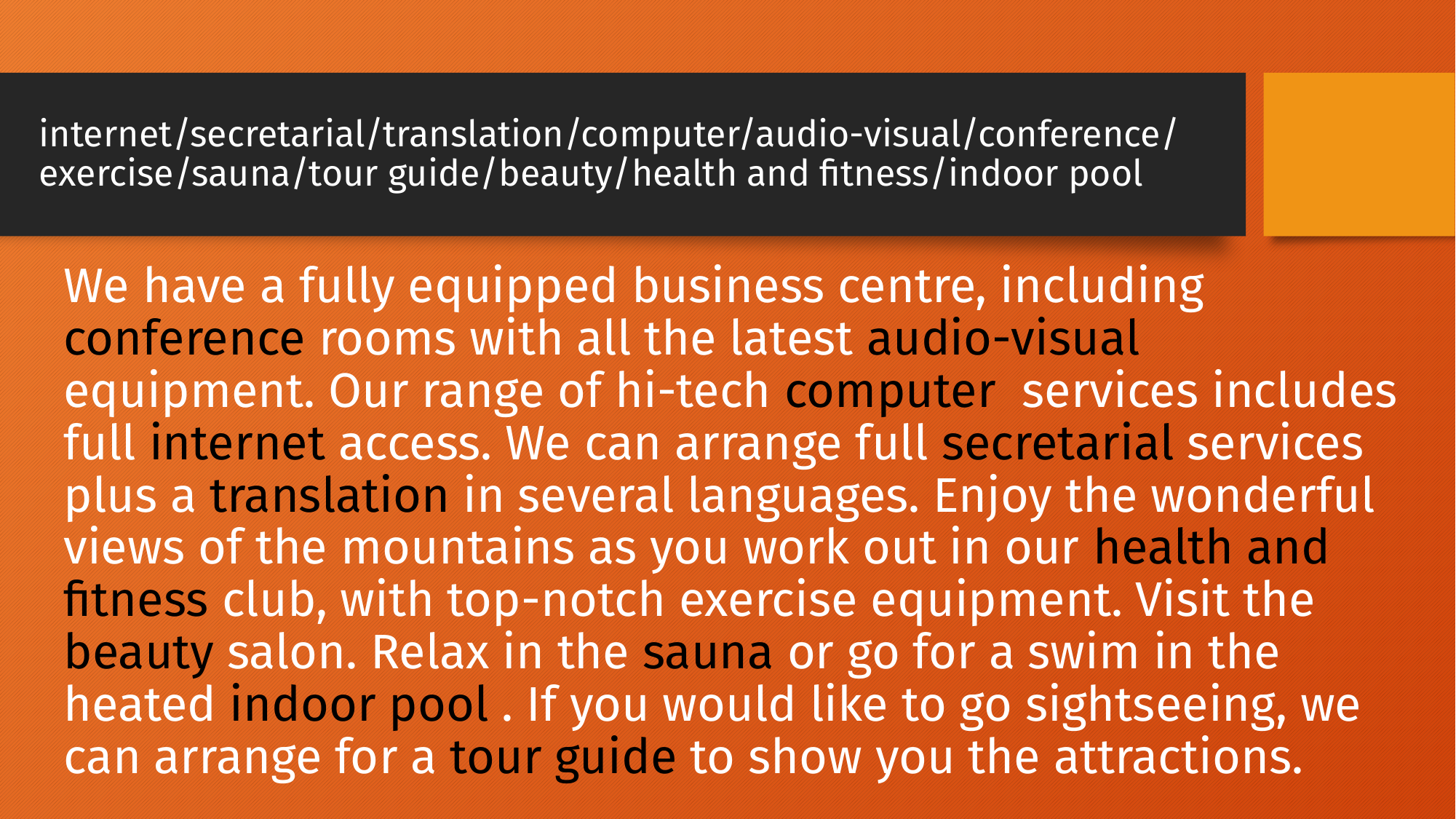

# internet/secretarial/translation/computer/audio-visual/conference/exercise/sauna/tour guide/beauty/health and fitness/indoor pool
We have a fully equipped business centre, including conference rooms with all the latest audio-visual equipment. Our range of hi-tech computer  services includes full internet access. We can arrange full secretarial services plus a translation in several languages. Enjoy the wonderful views of the mountains as you work out in our health and fitness club, with top-notch exercise equipment. Visit the beauty salon. Relax in the sauna or go for a swim in the heated indoor pool . If you would like to go sightseeing, we can arrange for a tour guide to show you the attractions.